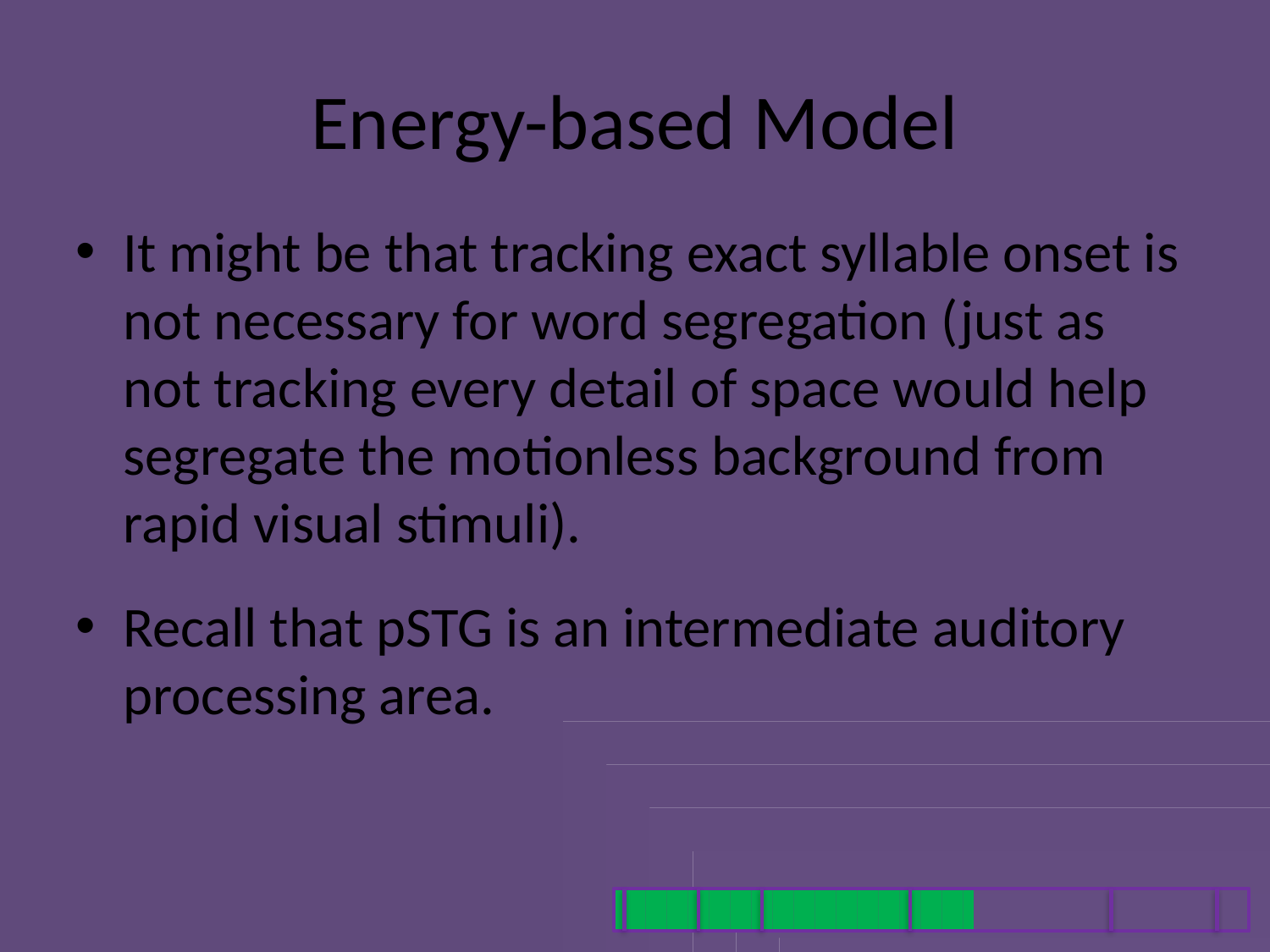

# Energy-based Model
It might be that tracking exact syllable onset is not necessary for word segregation (just as not tracking every detail of space would help segregate the motionless background from rapid visual stimuli).
Recall that pSTG is an intermediate auditory processing area.